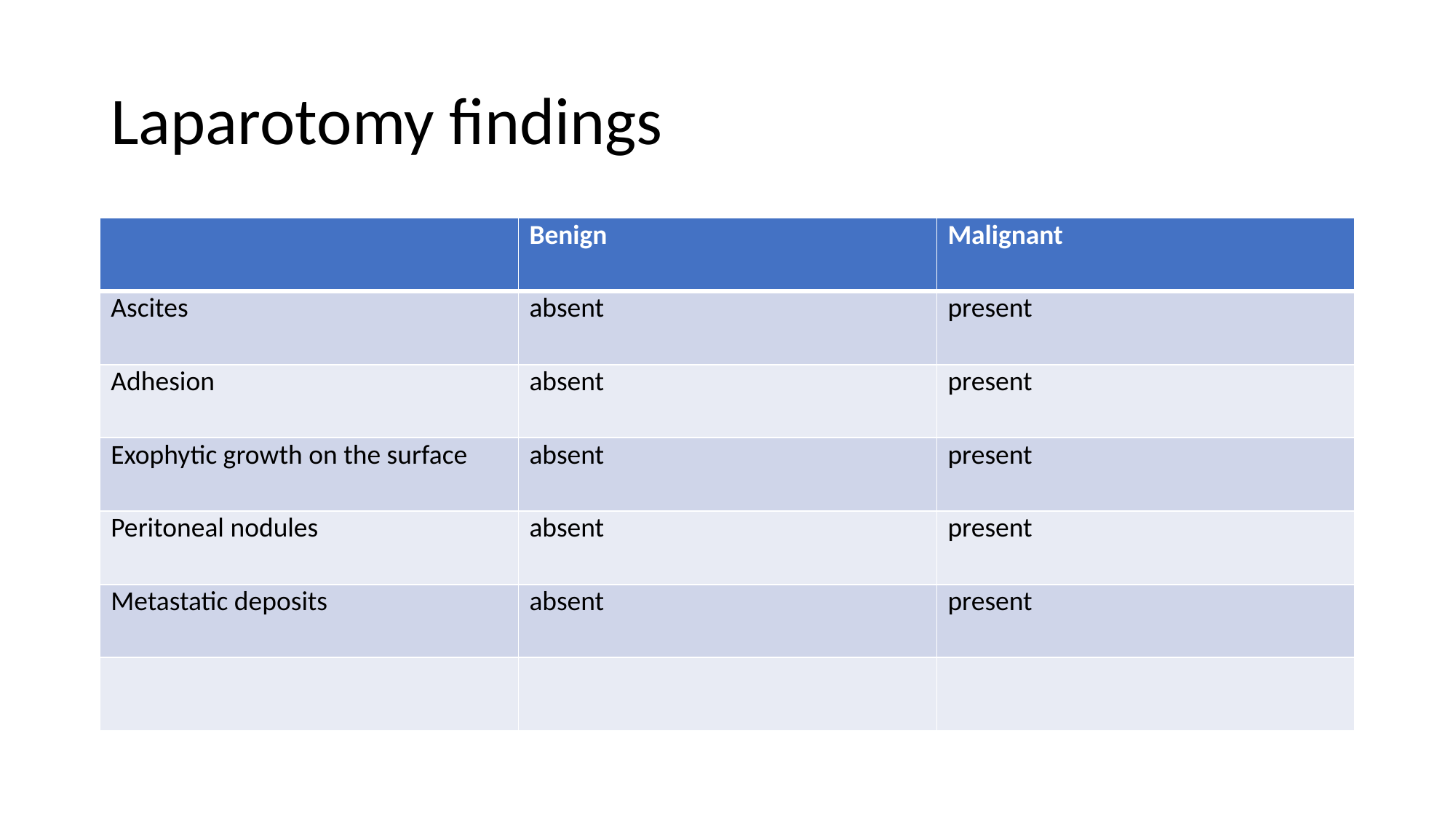

# Laparotomy findings
|  | Benign | Malignant |
| --- | --- | --- |
| Ascites | absent | present |
| Adhesion | absent | present |
| Exophytic growth on the surface | absent | present |
| Peritoneal nodules | absent | present |
| Metastatic deposits | absent | present |
|  |  |  |